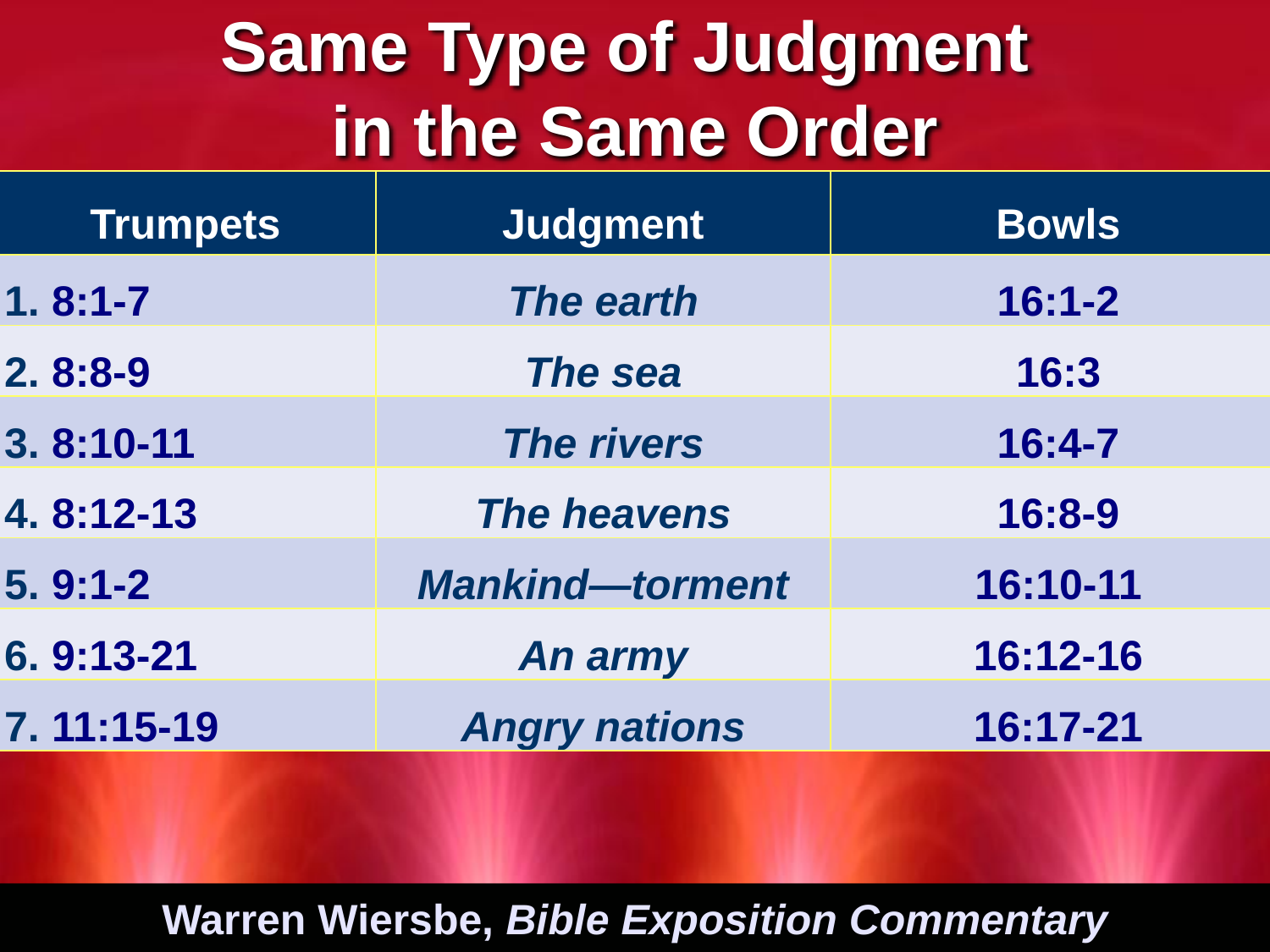

Same Type of Judgment
in the Same Order
| Trumpets | Judgment | Bowls |
| --- | --- | --- |
| 1. 8:1-7 | The earth | 16:1-2 |
| 2. 8:8-9 | The sea | 16:3 |
| 3. 8:10-11 | The rivers | 16:4-7 |
| 4. 8:12-13 | The heavens | 16:8-9 |
| 5. 9:1-2 | Mankind—torment | 16:10-11 |
| 6. 9:13-21 | An army | 16:12-16 |
| 7. 11:15-19 | Angry nations | 16:17-21 |
Warren Wiersbe, Bible Exposition Commentary